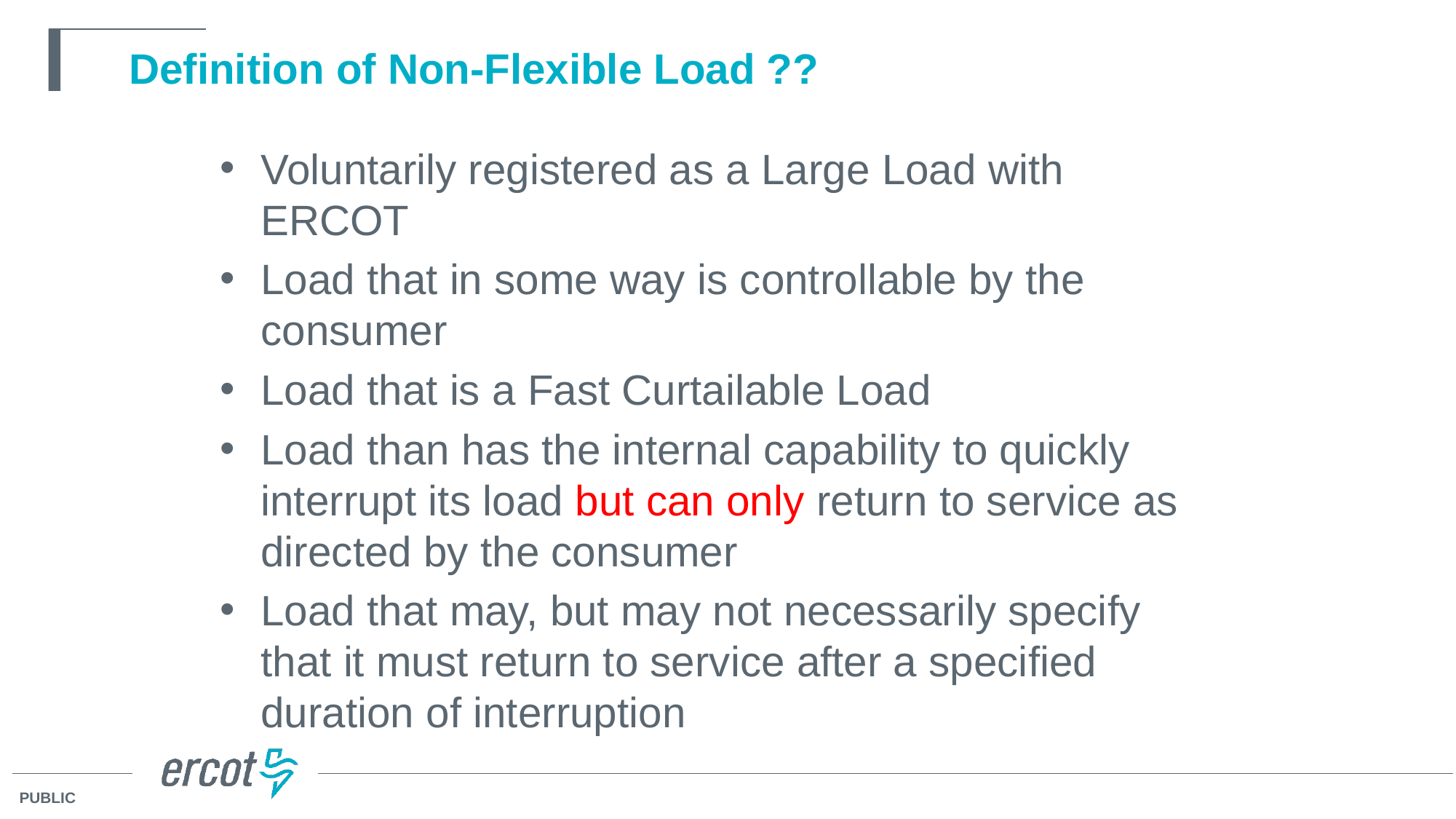

# Definition of Non-Flexible Load ??
Voluntarily registered as a Large Load with ERCOT
Load that in some way is controllable by the consumer
Load that is a Fast Curtailable Load
Load than has the internal capability to quickly interrupt its load but can only return to service as directed by the consumer
Load that may, but may not necessarily specify that it must return to service after a specified duration of interruption